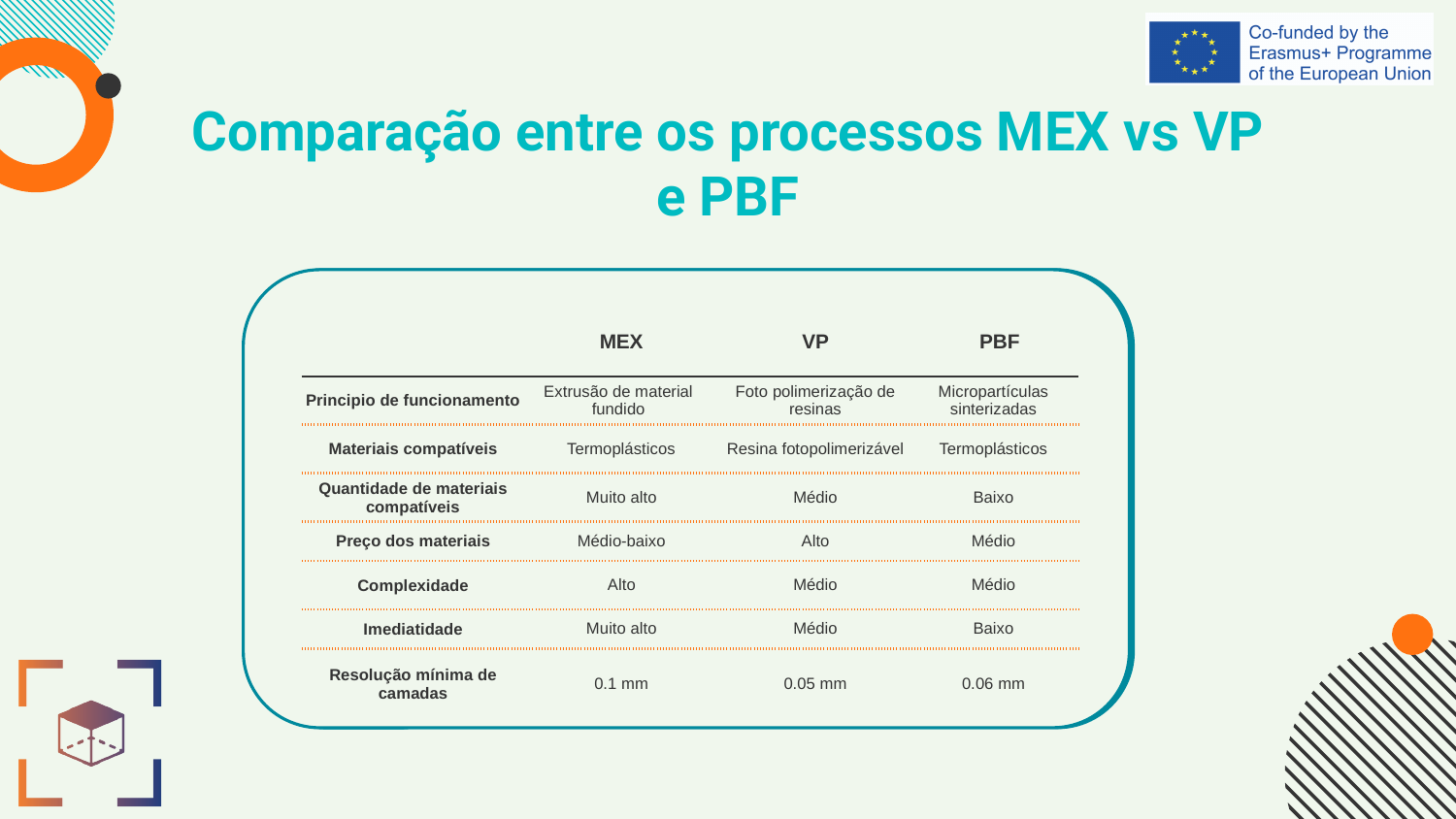

# Comparação entre os processos MEX vs VP e PBF

|  | MEX | VP | PBF |
| --- | --- | --- | --- |
| Principio de funcionamento | Extrusão de material fundido | Foto polimerização de resinas | Micropartículas sinterizadas |
| Materiais compatíveis | Termoplásticos | Resina fotopolimerizável | Termoplásticos |
| Quantidade de materiais compatíveis | Muito alto | Médio | Baixo |
| Preço dos materiais | Médio-baixo | Alto | Médio |
| Complexidade | Alto | Médio | Médio |
| Imediatidade | Muito alto | Médio | Baixo |
| Resolução mínima de camadas | 0.1 mm | 0.05 mm | 0.06 mm |